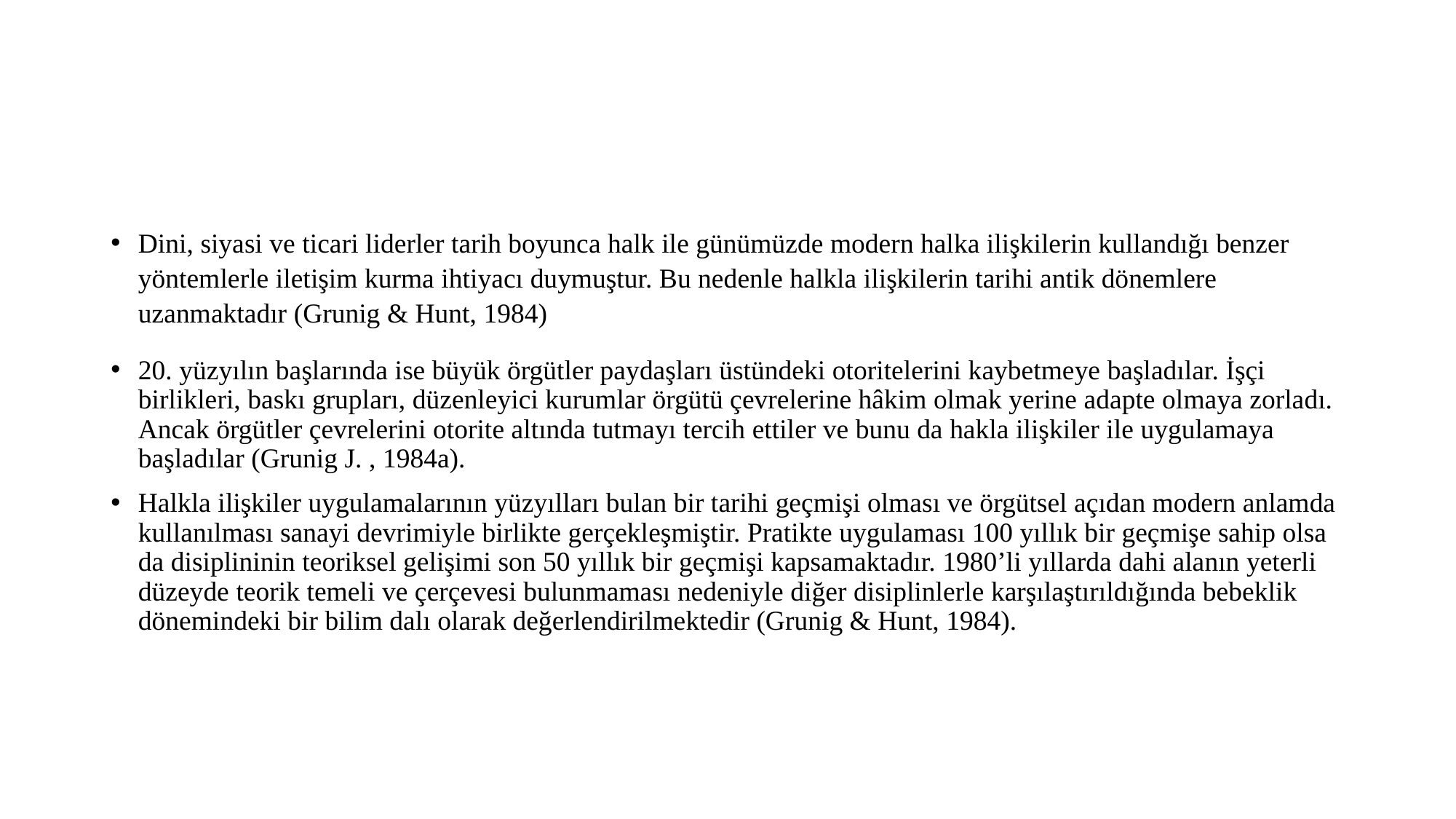

#
Dini, siyasi ve ticari liderler tarih boyunca halk ile günümüzde modern halka ilişkilerin kullandığı benzer yöntemlerle iletişim kurma ihtiyacı duymuştur. Bu nedenle halkla ilişkilerin tarihi antik dönemlere uzanmaktadır (Grunig & Hunt, 1984)
20. yüzyılın başlarında ise büyük örgütler paydaşları üstündeki otoritelerini kaybetmeye başladılar. İşçi birlikleri, baskı grupları, düzenleyici kurumlar örgütü çevrelerine hâkim olmak yerine adapte olmaya zorladı. Ancak örgütler çevrelerini otorite altında tutmayı tercih ettiler ve bunu da hakla ilişkiler ile uygulamaya başladılar (Grunig J. , 1984a).
Halkla ilişkiler uygulamalarının yüzyılları bulan bir tarihi geçmişi olması ve örgütsel açıdan modern anlamda kullanılması sanayi devrimiyle birlikte gerçekleşmiştir. Pratikte uygulaması 100 yıllık bir geçmişe sahip olsa da disiplininin teoriksel gelişimi son 50 yıllık bir geçmişi kapsamaktadır. 1980’li yıllarda dahi alanın yeterli düzeyde teorik temeli ve çerçevesi bulunmaması nedeniyle diğer disiplinlerle karşılaştırıldığında bebeklik dönemindeki bir bilim dalı olarak değerlendirilmektedir (Grunig & Hunt, 1984).